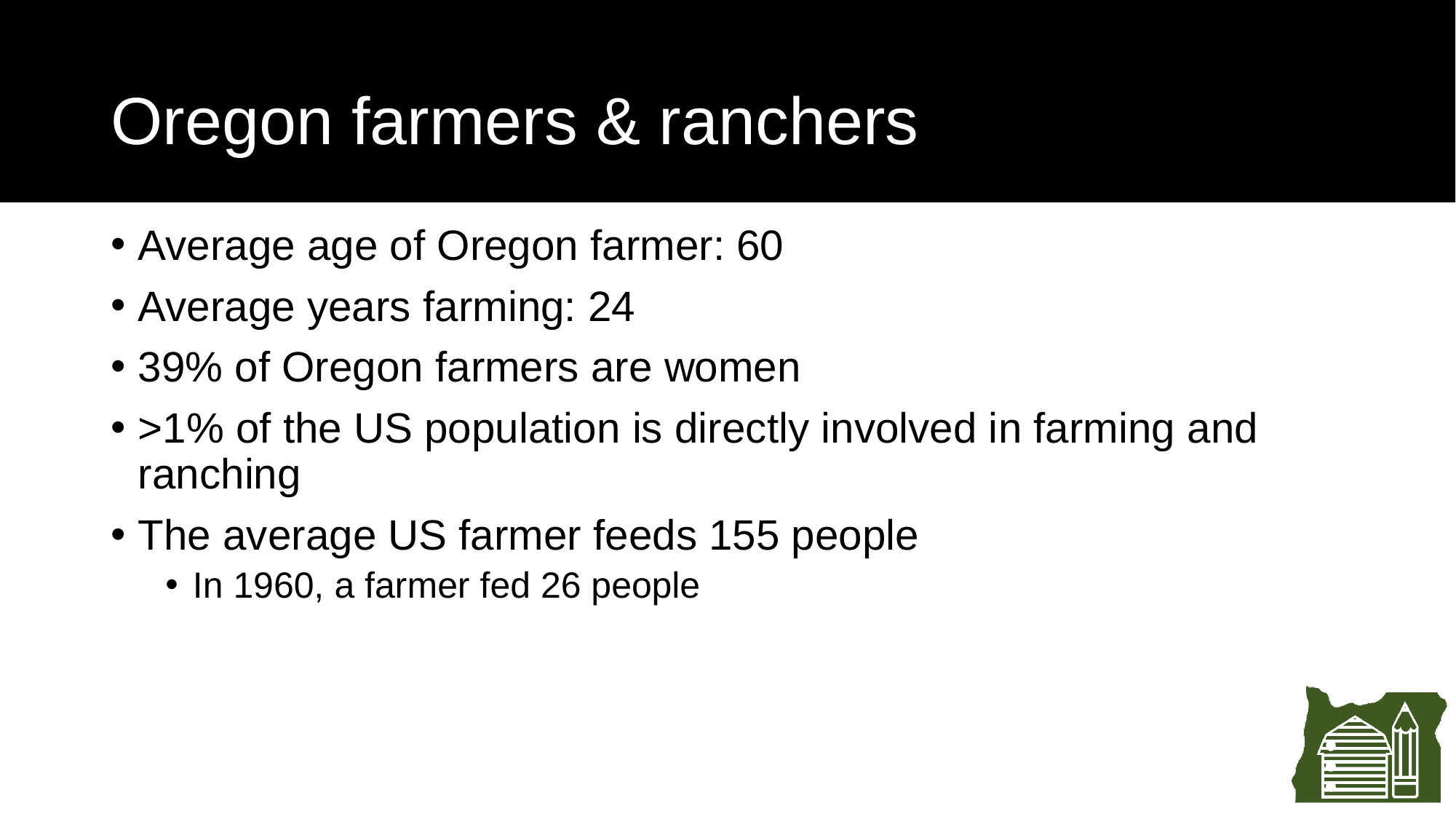

# Oregon farmers & ranchers
Average age of Oregon farmer: 60
Average years farming: 24
39% of Oregon farmers are women
>1% of the US population is directly involved in farming and ranching
The average US farmer feeds 155 people
In 1960, a farmer fed 26 people